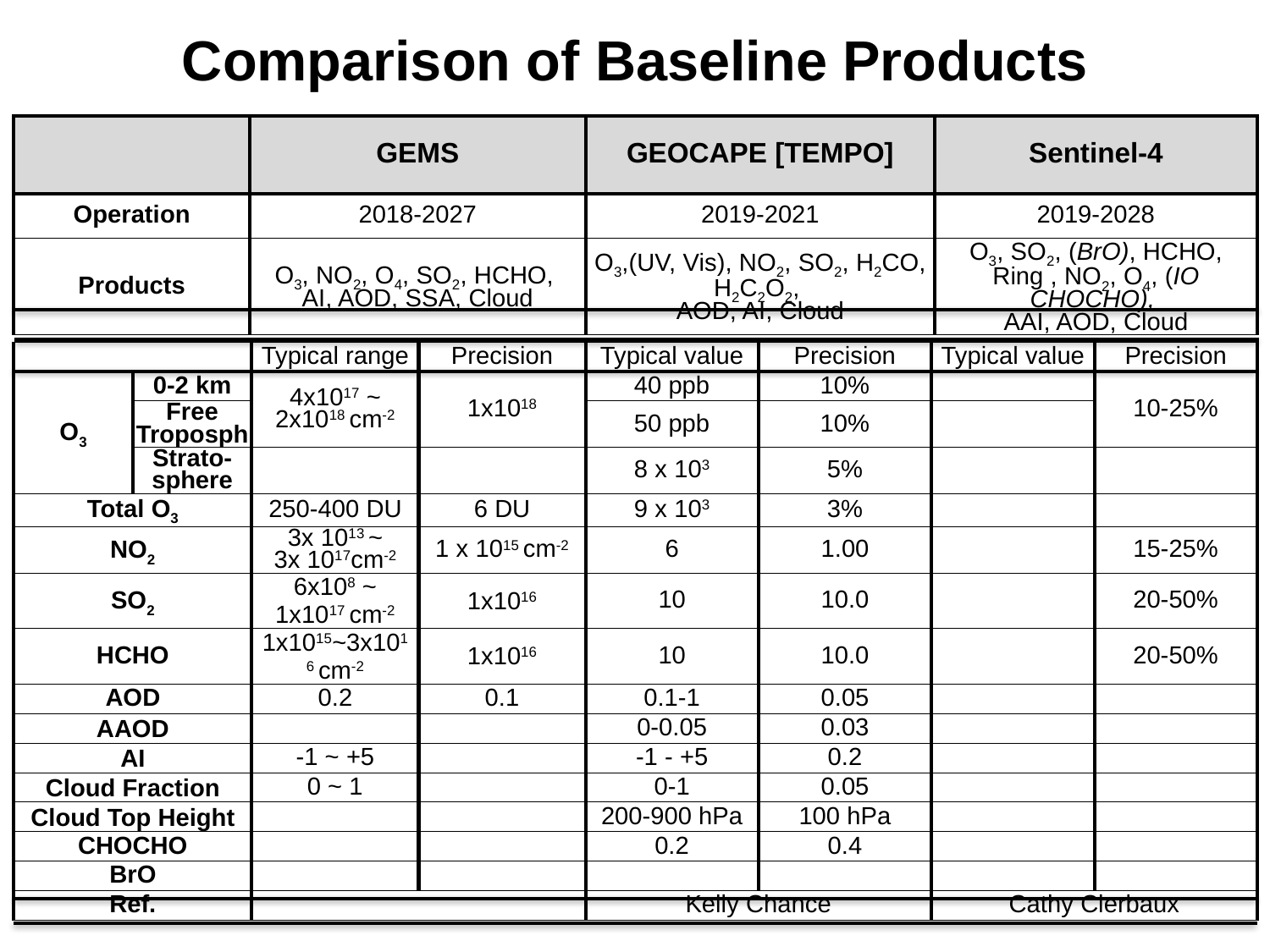

# Comparison of Baseline Products
|  | GEMS | GEOCAPE [TEMPO] | Sentinel-4 |
| --- | --- | --- | --- |
| Operation | 2018-2027 | 2019-2021 | 2019-2028 |
| Products | O3, NO2, O4, SO2, HCHO, AI, AOD, SSA, Cloud | O3,(UV, Vis), NO2, SO2, H2CO, H2C2O2, AOD, AI, Cloud | O3, SO2, (BrO), HCHO, Ring , NO2, O4, (IO CHOCHO), AAI, AOD, Cloud |
|  |  | Typical range | Precision | Typical value | Precision | Typical value | Precision |
| --- | --- | --- | --- | --- | --- | --- | --- |
| O3 | 0-2 km | 4x1017 ~ 2x1018 cm-2 | 1x1018 | 40 ppb | 10% |  | 10-25% |
|  | Free Troposph |  |  | 50 ppb | 10% |  |  |
|  | Strato-sphere |  |  | 8 x 103 | 5% |  |  |
| Total O3 |  | 250-400 DU | 6 DU | 9 x 103 | 3% |  |  |
| NO2 |  | 3x 1013 ~ 3x 1017cm-2 | 1 x 1015 cm-2 | 6 | 1.00 |  | 15-25% |
| SO2 |  | 6x108 ~ 1x1017 cm-2 | 1x1016 | 10 | 10.0 |  | 20-50% |
| HCHO |  | 1x1015~3x1016 cm-2 | 1x1016 | 10 | 10.0 |  | 20-50% |
| AOD |  | 0.2 | 0.1 | 0.1-1 | 0.05 |  |  |
| AAOD |  |  |  | 0-0.05 | 0.03 |  |  |
| AI |  | -1 ~ +5 |  | -1 - +5 | 0.2 |  |  |
| Cloud Fraction |  | 0 ~ 1 |  | 0-1 | 0.05 |  |  |
| Cloud Top Height |  |  |  | 200-900 hPa | 100 hPa |  |  |
| CHOCHO |  |  |  | 0.2 | 0.4 |  |  |
| BrO |  |  |  |  |  |  |  |
| Ref. |  |  |  | Kelly Chance |  | Cathy Clerbaux |  |